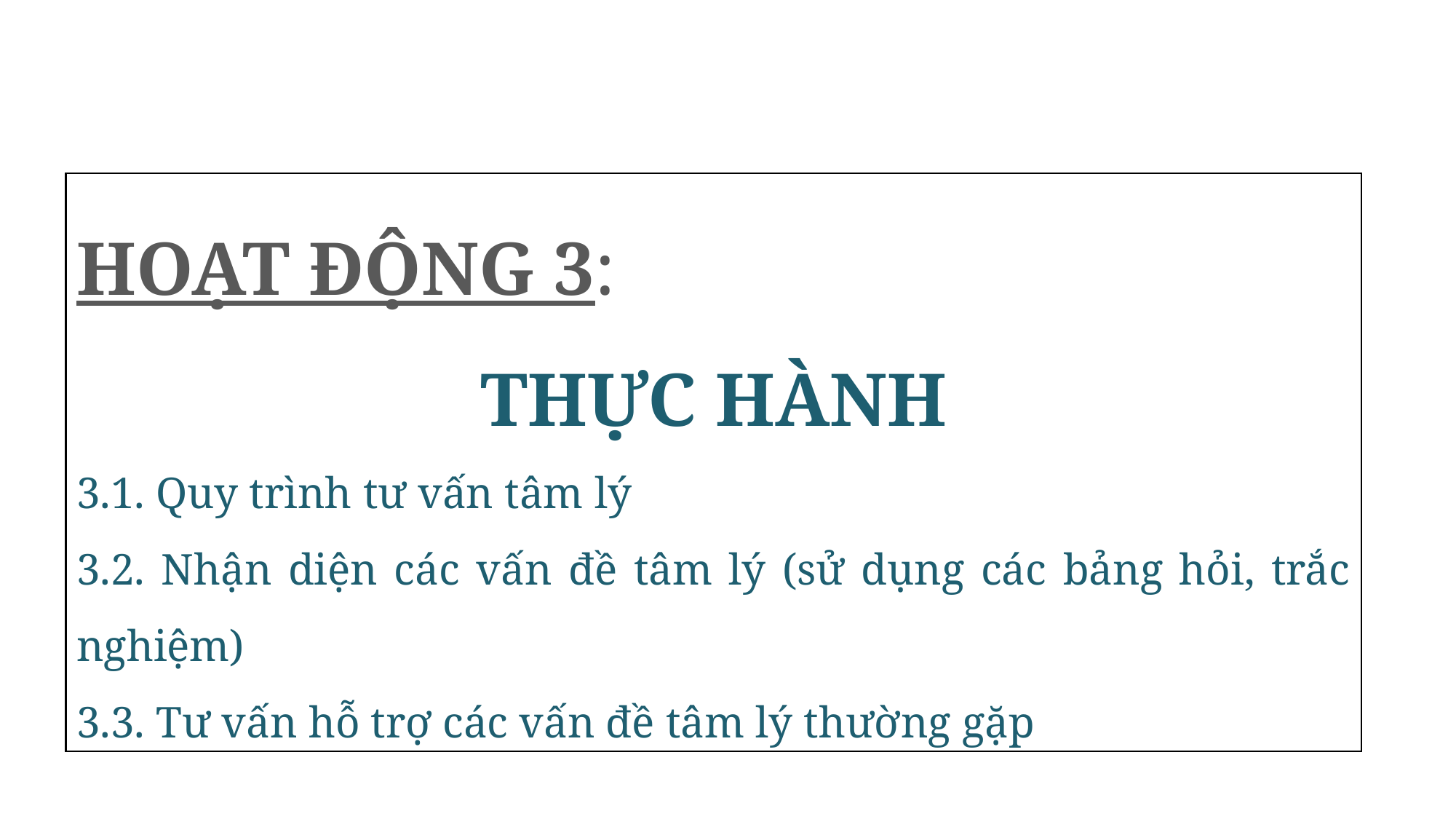

HOẠT ĐỘNG 3:
THỰC HÀNH
3.1. Quy trình tư vấn tâm lý
3.2. Nhận diện các vấn đề tâm lý (sử dụng các bảng hỏi, trắc nghiệm)
3.3. Tư vấn hỗ trợ các vấn đề tâm lý thường gặp